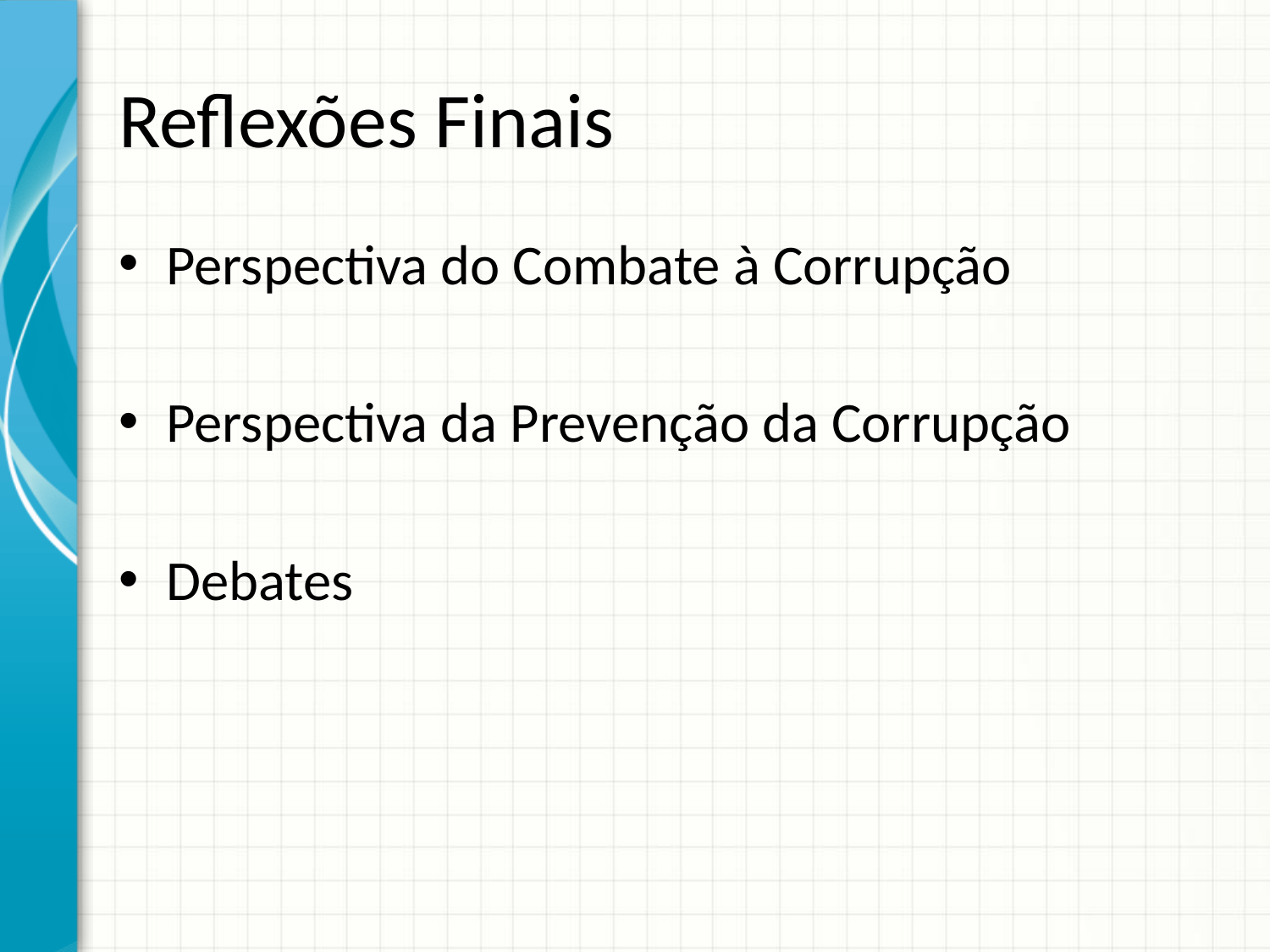

# Reflexões Finais
Perspectiva do Combate à Corrupção

Perspectiva da Prevenção da Corrupção

Debates